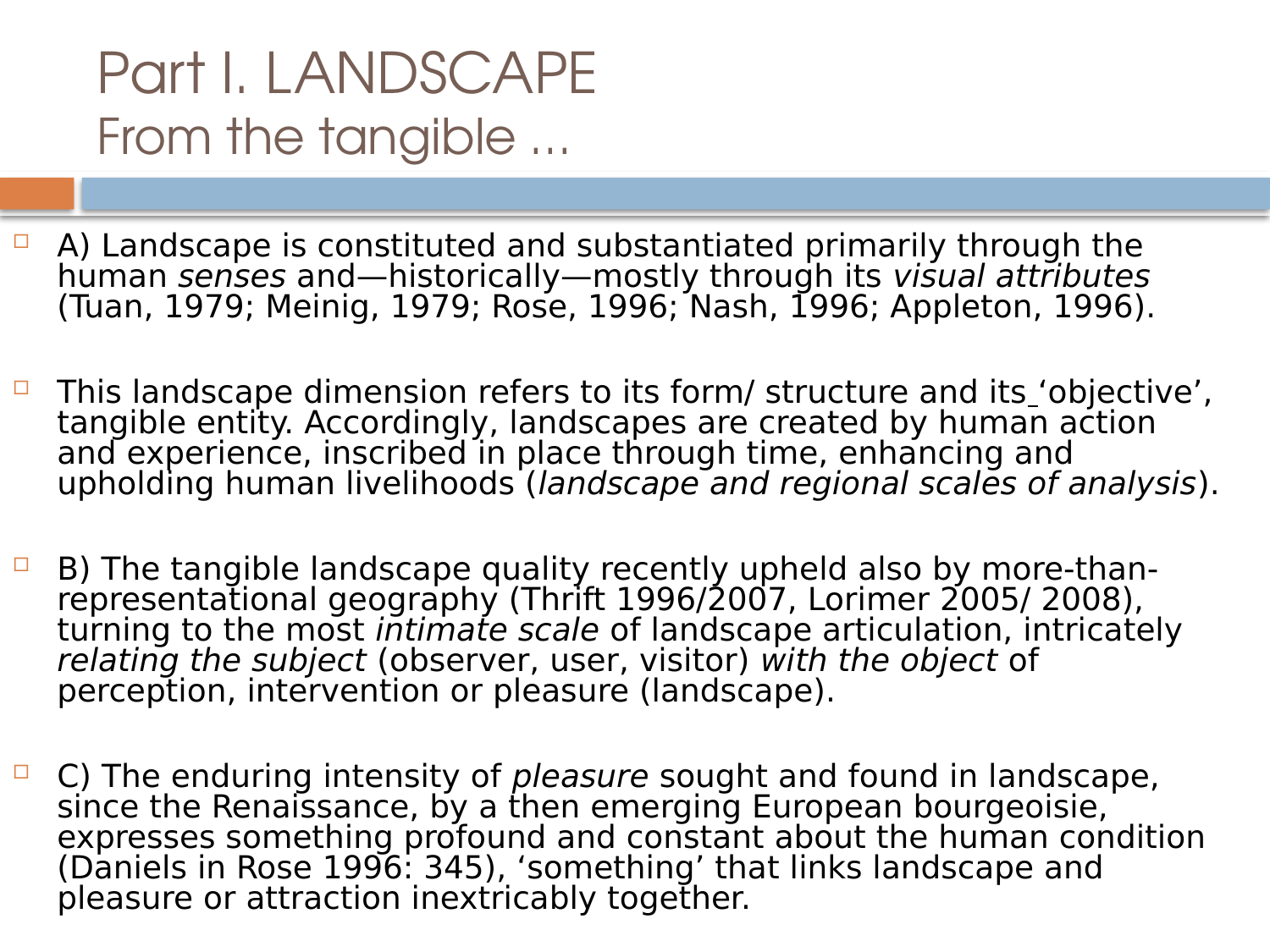

# Part I. LANDSCAPE From the tangible …
A) Landscape is constituted and substantiated primarily through the human senses and—historically—mostly through its visual attributes (Tuan, 1979; Meinig, 1979; Rose, 1996; Nash, 1996; Appleton, 1996).

This landscape dimension refers to its form/ structure and its ‘objective’, tangible entity. Accordingly, landscapes are created by human action and experience, inscribed in place through time, enhancing and upholding human livelihoods (landscape and regional scales of analysis).

B) The tangible landscape quality recently upheld also by more-than-representational geography (Thrift 1996/2007, Lorimer 2005/ 2008), turning to the most intimate scale of landscape articulation, intricately relating the subject (observer, user, visitor) with the object of perception, intervention or pleasure (landscape).

C) The enduring intensity of pleasure sought and found in landscape, since the Renaissance, by a then emerging European bourgeoisie, expresses something profound and constant about the human condition (Daniels in Rose 1996: 345), ‘something’ that links landscape and pleasure or attraction inextricably together.